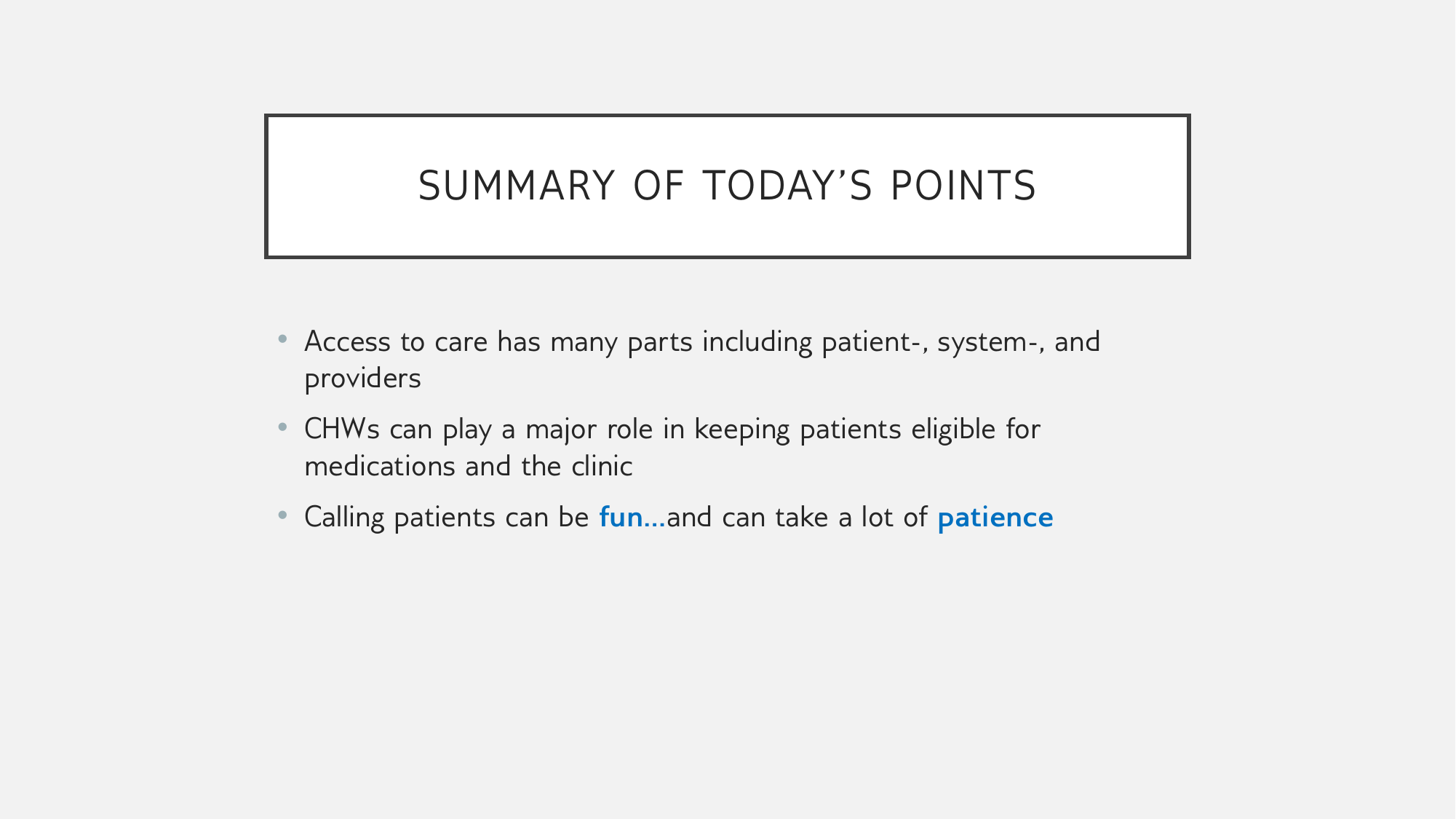

# Summary of Today’s points
Access to care has many parts including patient-, system-, and providers
CHWs can play a major role in keeping patients eligible for medications and the clinic
Calling patients can be fun…and can take a lot of patience